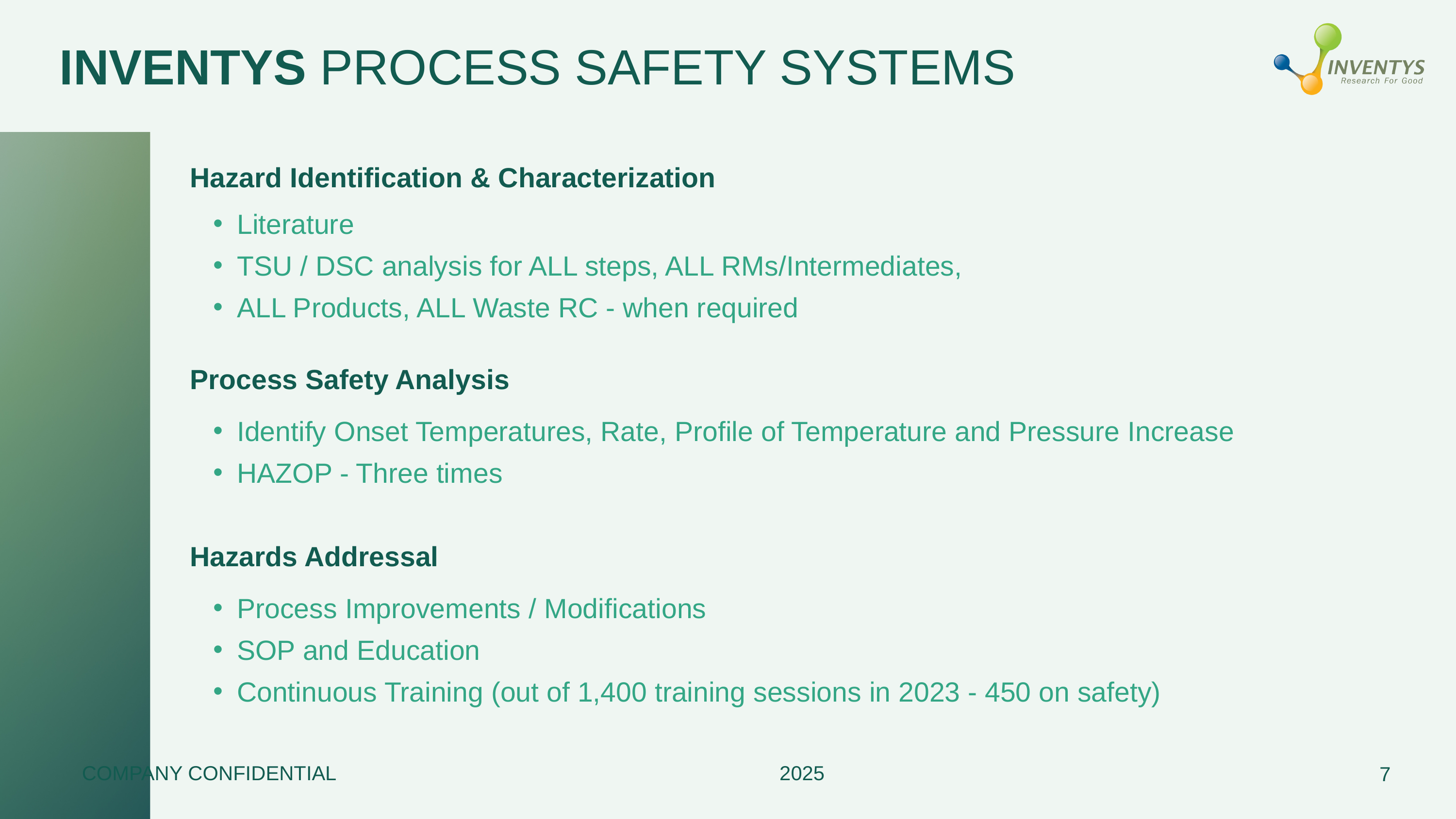

INVENTYS PROCESS SAFETY SYSTEMS

Hazard Identification & Characterization
Literature
TSU / DSC analysis for ALL steps, ALL RMs/Intermediates,
ALL Products, ALL Waste RC - when required
Process Safety Analysis
Identify Onset Temperatures, Rate, Profile of Temperature and Pressure Increase
HAZOP - Three times
Hazards Addressal
Process Improvements / Modifications
SOP and Education
Continuous Training (out of 1,400 training sessions in 2023 - 450 on safety)
COMPANY CONFIDENTIAL
2025
7